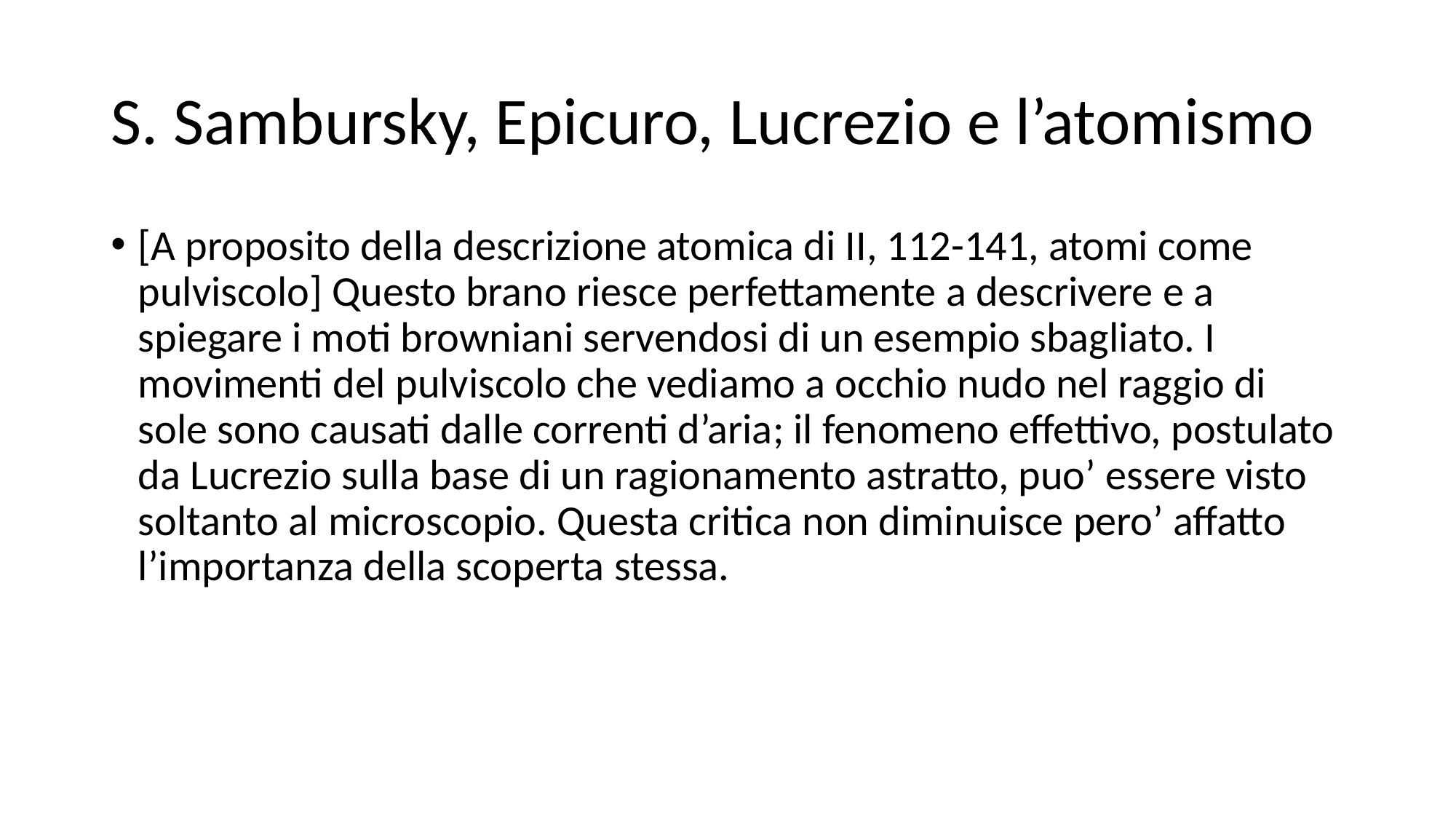

# S. Sambursky, Epicuro, Lucrezio e l’atomismo
[A proposito della descrizione atomica di II, 112-141, atomi come pulviscolo] Questo brano riesce perfettamente a descrivere e a spiegare i moti browniani servendosi di un esempio sbagliato. I movimenti del pulviscolo che vediamo a occhio nudo nel raggio di sole sono causati dalle correnti d’aria; il fenomeno effettivo, postulato da Lucrezio sulla base di un ragionamento astratto, puo’ essere visto soltanto al microscopio. Questa critica non diminuisce pero’ affatto l’importanza della scoperta stessa.